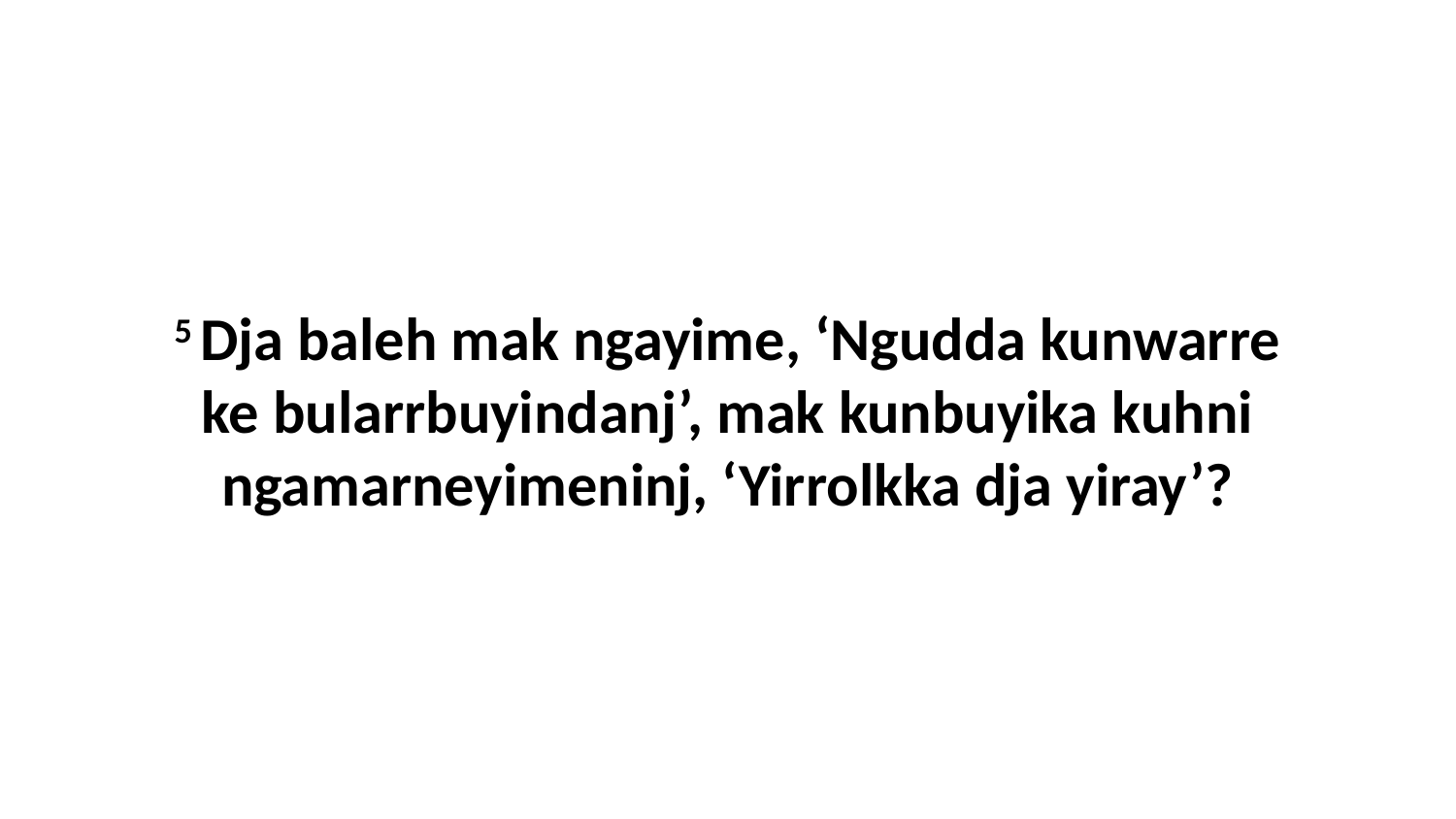

5 Dja baleh mak ngayime, ‘Ngudda kunwarre ke bularrbuyindanj’, mak kunbuyika kuhni ngamarneyimeninj, ‘Yirrolkka dja yiray’?